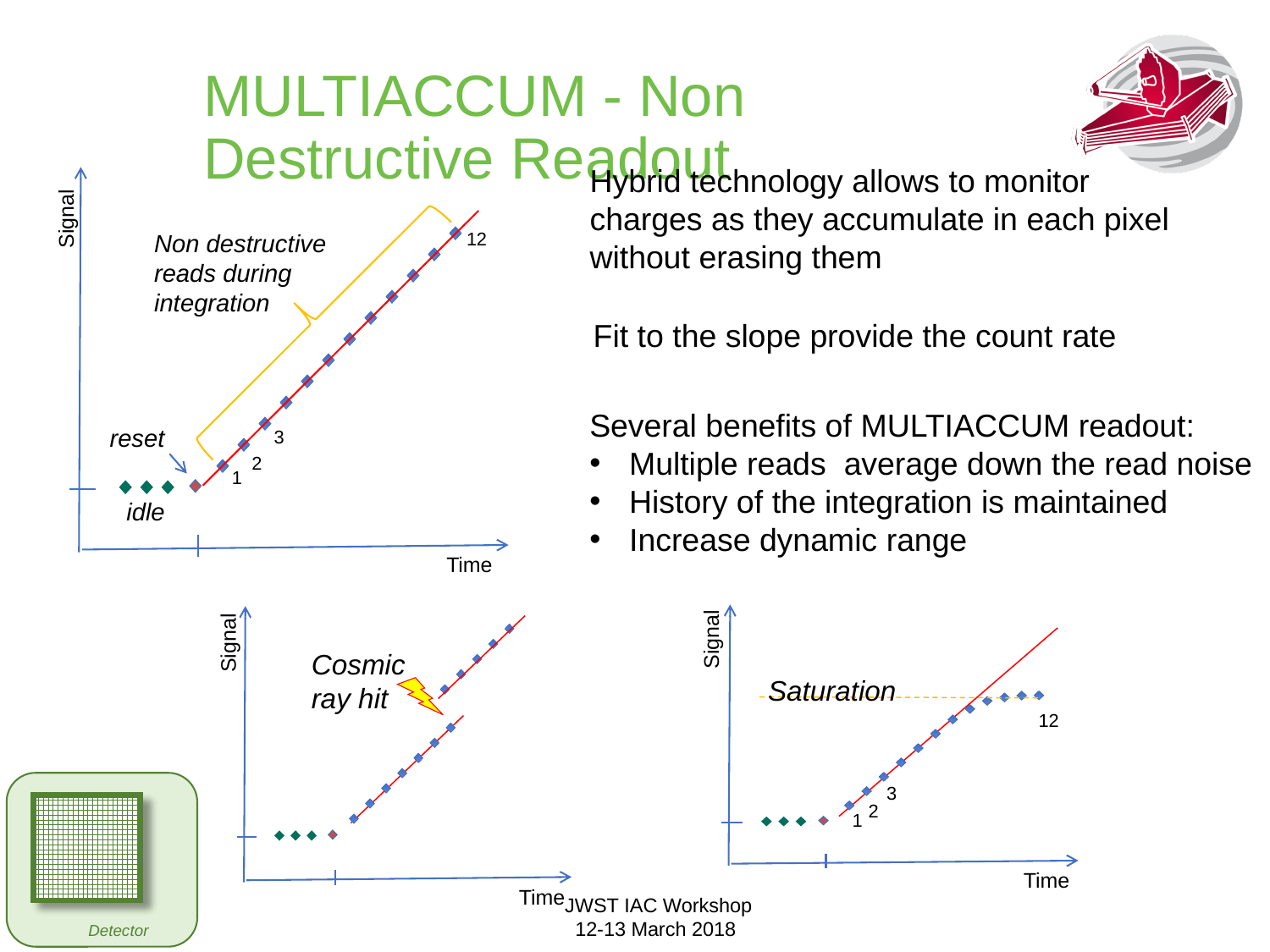

# MULTIACCUM - Non Destructive Readout
Hybrid technology allows to monitor
charges as they accumulate in each pixel
without erasing them

Non destructive
reads during
integration

reset

idle
Time
Signal
12
3
2
1
Fit to the slope provide the count rate
Several benefits of MULTIACCUM readout:
Multiple reads  average down the read noise
History of the integration is maintained
Increase dynamic range

Signal
Saturation

12
3
2
1

Time

Time

Signal
Cosmic
ray hit